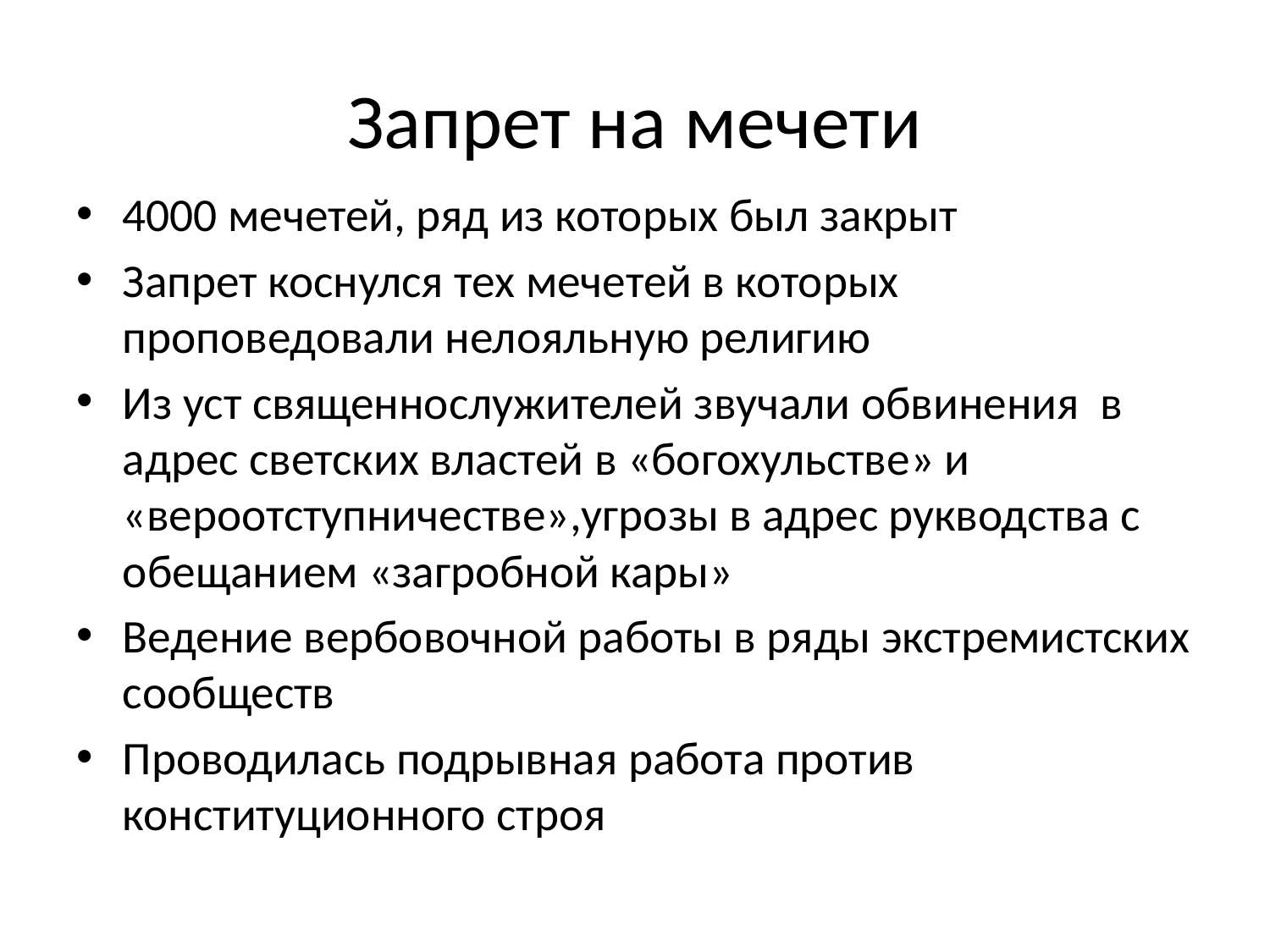

# Запрет на мечети
4000 мечетей, ряд из которых был закрыт
Запрет коснулся тех мечетей в которых проповедовали нелояльную религию
Из уст священнослужителей звучали обвинения  в адрес светских властей в «богохульстве» и «вероотступничестве»,угрозы в адрес рукводства с обещанием «загробной кары»
Ведение вербовочной работы в ряды экстремистских сообществ
Проводилась подрывная работа против конституционного строя